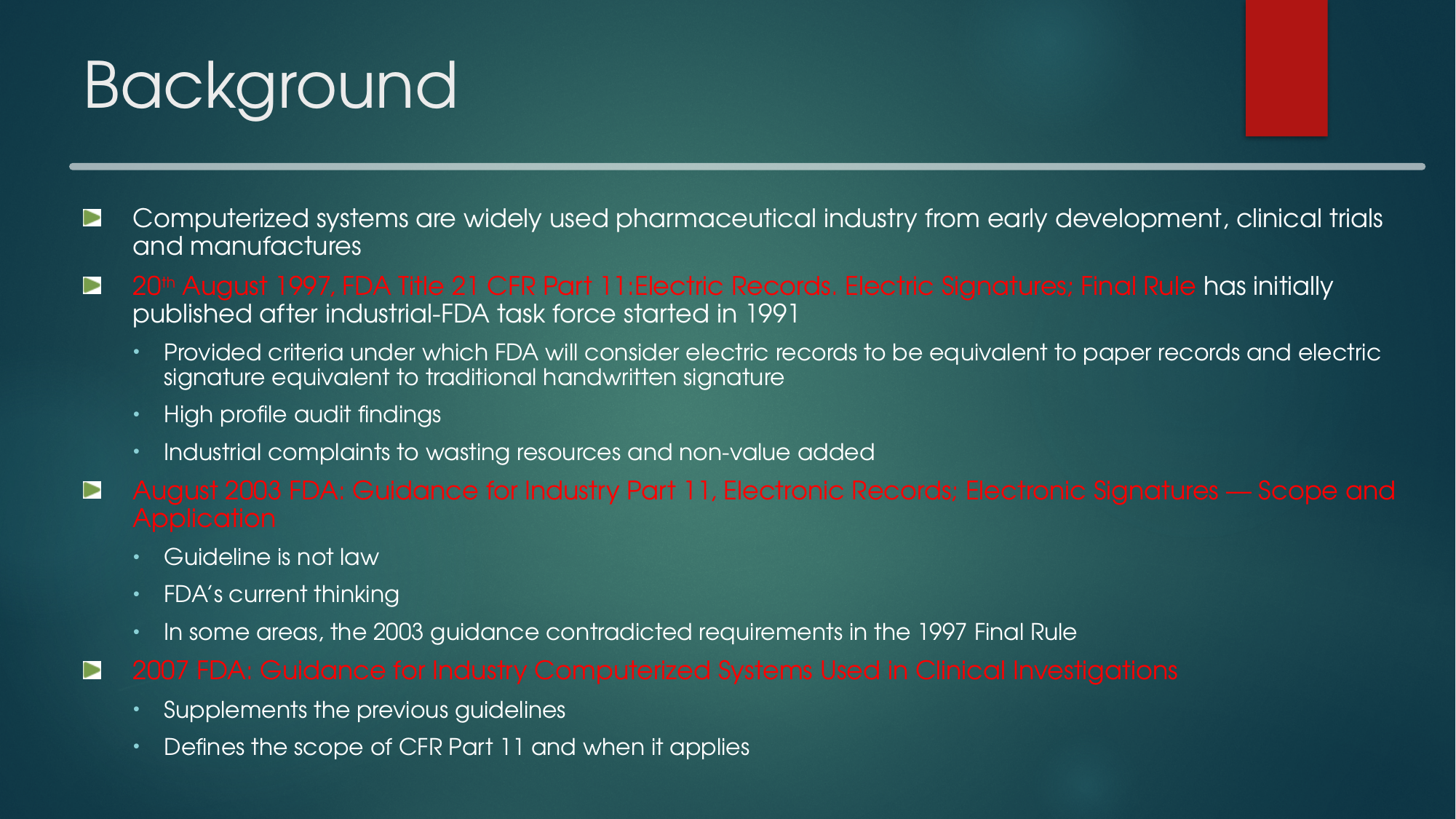

# Background
Computerized systems are widely used pharmaceutical industry from early development, clinical trials and manufactures
20th August 1997, FDA Title 21 CFR Part 11:Electric Records. Electric Signatures; Final Rule has initially published after industrial-FDA task force started in 1991
Provided criteria under which FDA will consider electric records to be equivalent to paper records and electric signature equivalent to traditional handwritten signature
High profile audit findings
Industrial complaints to wasting resources and non-value added
August 2003 FDA: Guidance for Industry Part 11, Electronic Records; Electronic Signatures — Scope and Application
Guideline is not law
FDA’s current thinking
In some areas, the 2003 guidance contradicted requirements in the 1997 Final Rule
2007 FDA: Guidance for Industry Computerized Systems Used in Clinical Investigations
Supplements the previous guidelines
Defines the scope of CFR Part 11 and when it applies